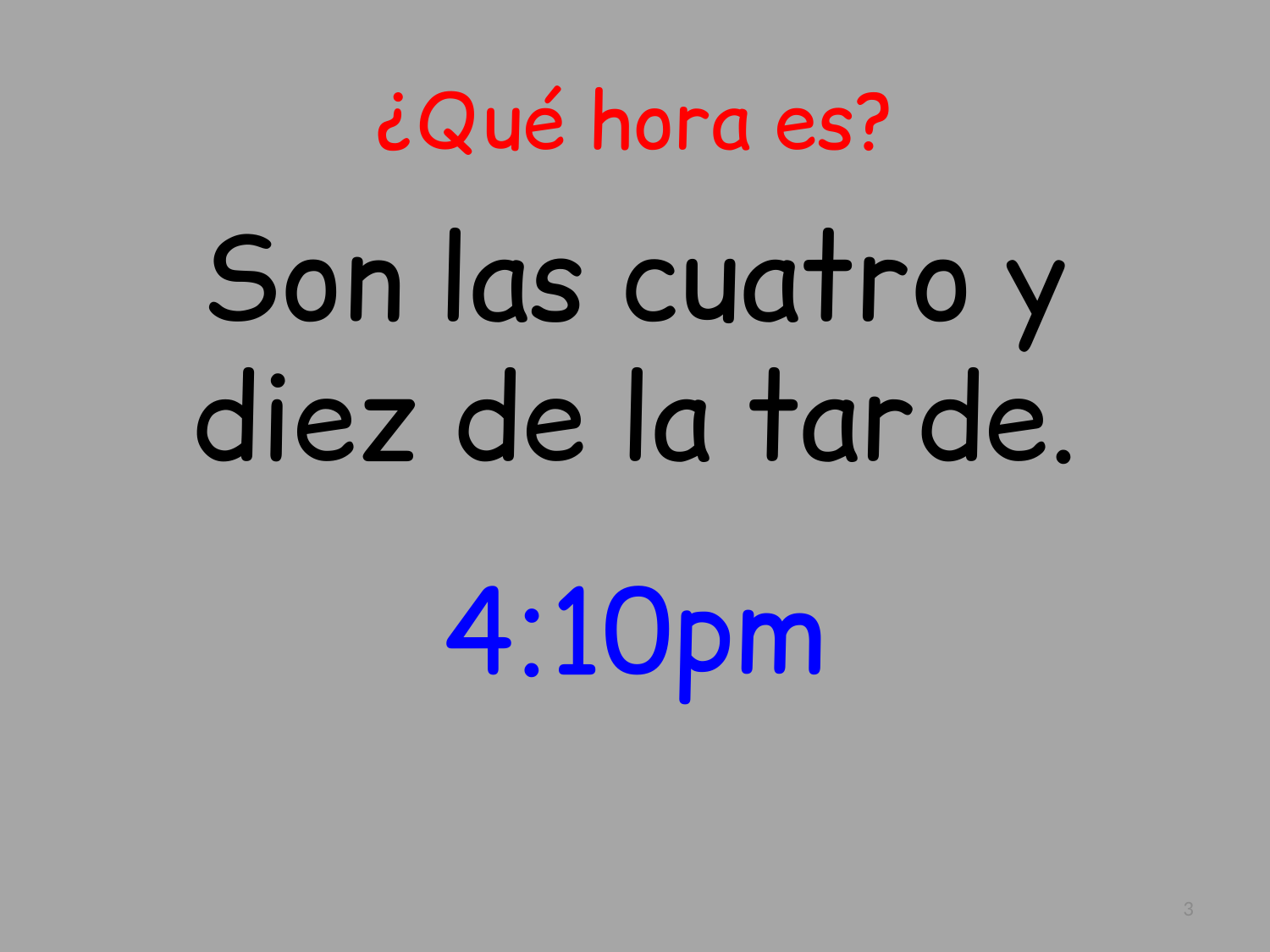

# ¿Qué hora es?

Son las cuatro y diez de la tarde.
4:10pm
3